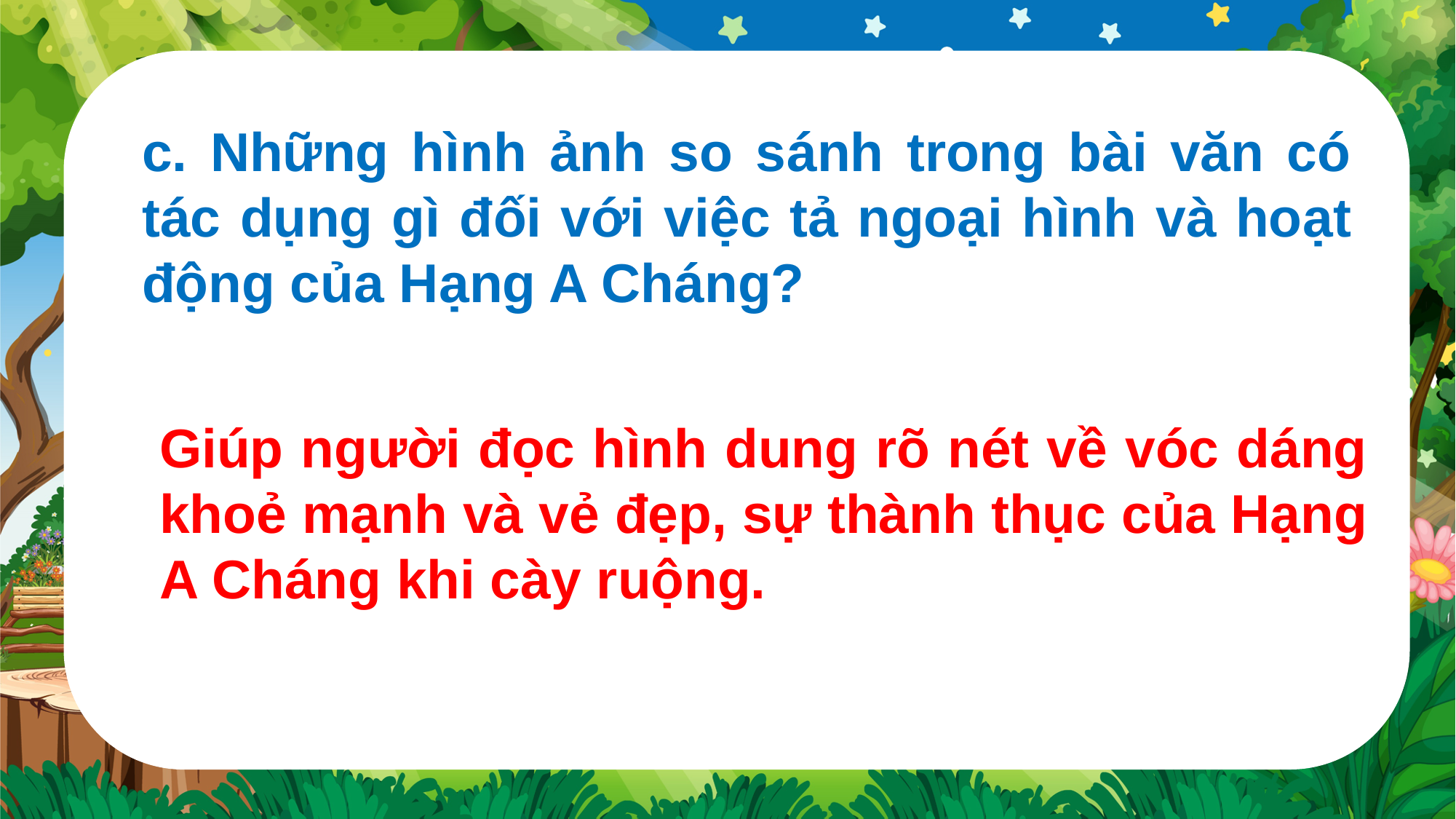

c. Những hình ảnh so sánh trong bài văn có tác dụng gì đối với việc tả ngoại hình và hoạt động của Hạng A Cháng?
Giúp người đọc hình dung rõ nét về vóc dáng khoẻ mạnh và vẻ đẹp, sự thành thục của Hạng A Cháng khi cày ruộng.